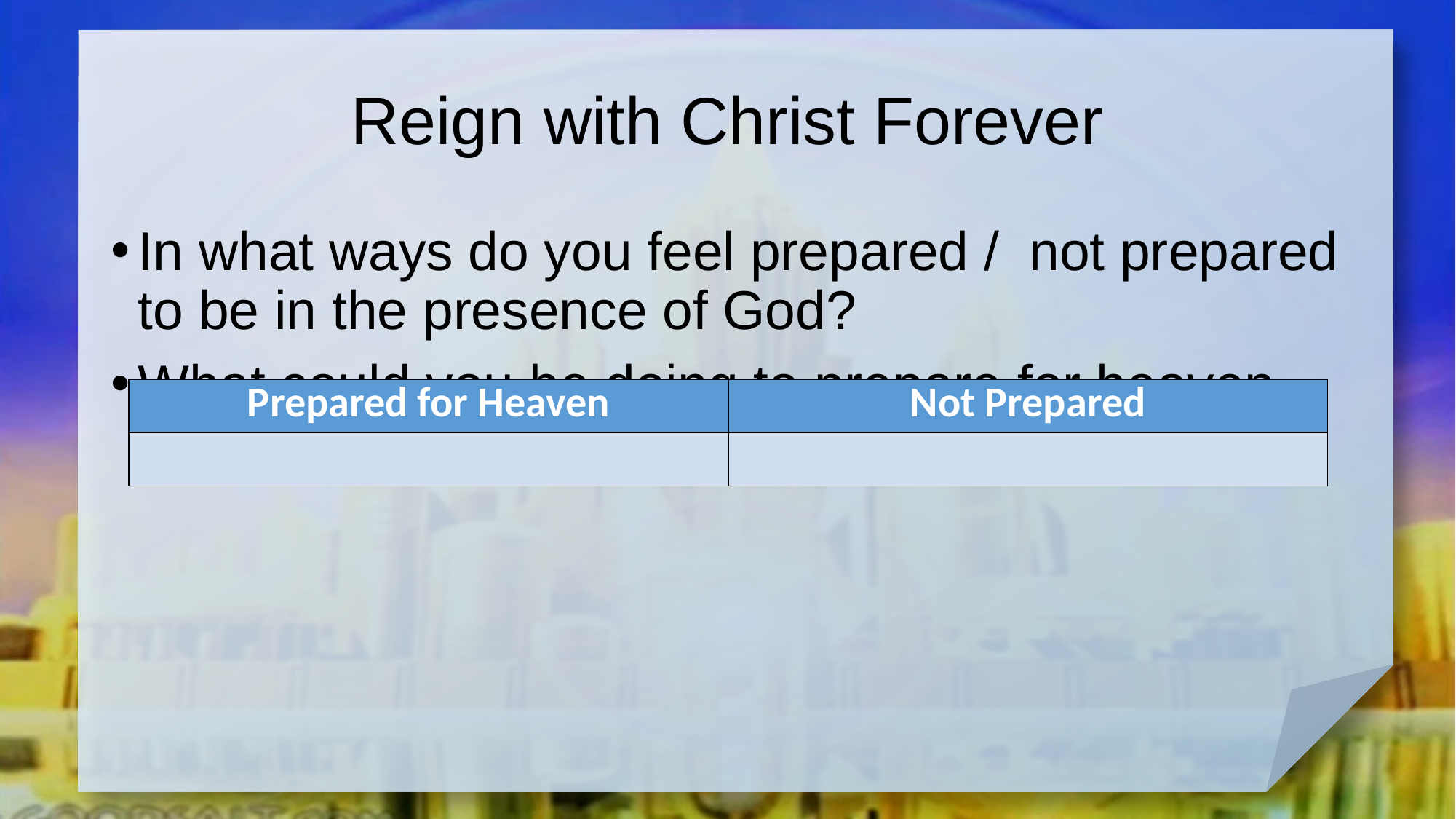

# Reign with Christ Forever
In what ways do you feel prepared /  not prepared to be in the presence of God?
What could you be doing to prepare for heaven and show appreciation for God's promise?

| Prepared for Heaven | Not Prepared |
| --- | --- |
|  |  |